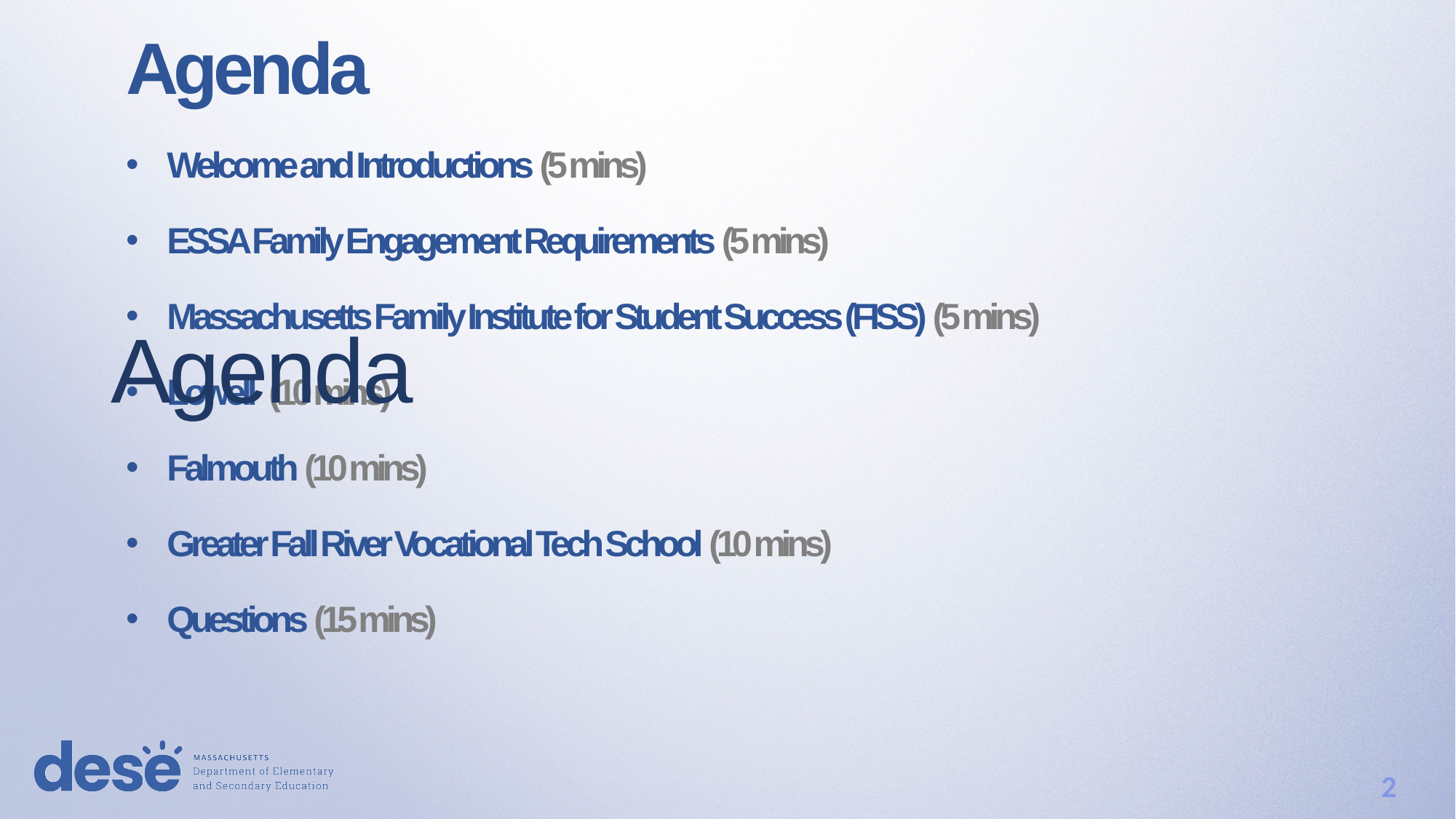

# Agenda
Agenda
Welcome and Introductions (5 mins)
ESSA Family Engagement Requirements (5 mins)
Massachusetts Family Institute for Student Success (FISS) (5 mins)
Lowell  (10 mins)
Falmouth (10 mins)
Greater Fall River Vocational Tech School (10 mins)
Questions (15 mins)